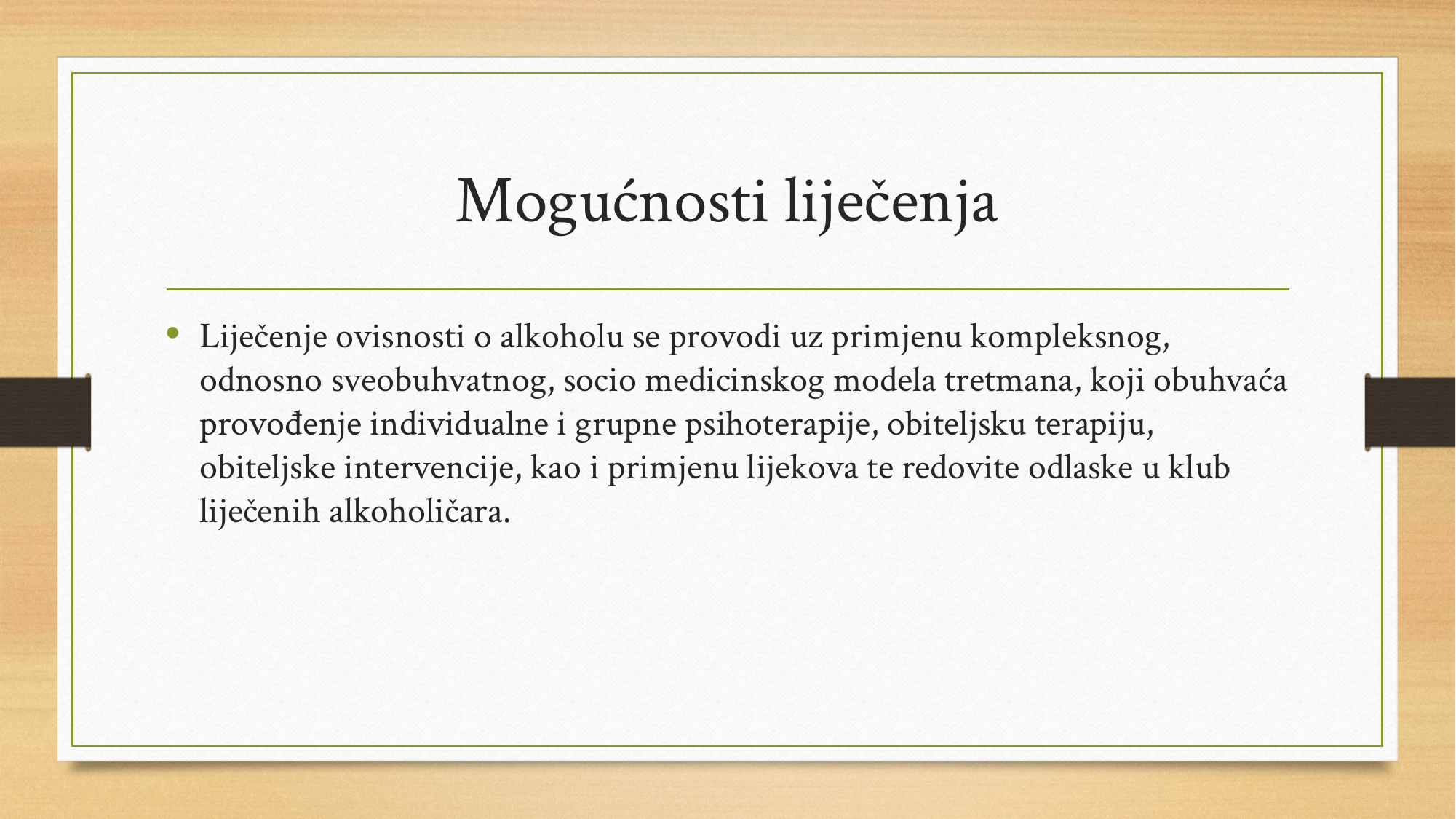

# Mogućnosti liječenja
Liječenje ovisnosti o alkoholu se provodi uz primjenu kompleksnog, odnosno sveobuhvatnog, socio medicinskog modela tretmana, koji obuhvaća provođenje individualne i grupne psihoterapije, obiteljsku terapiju, obiteljske intervencije, kao i primjenu lijekova te redovite odlaske u klub liječenih alkoholičara.